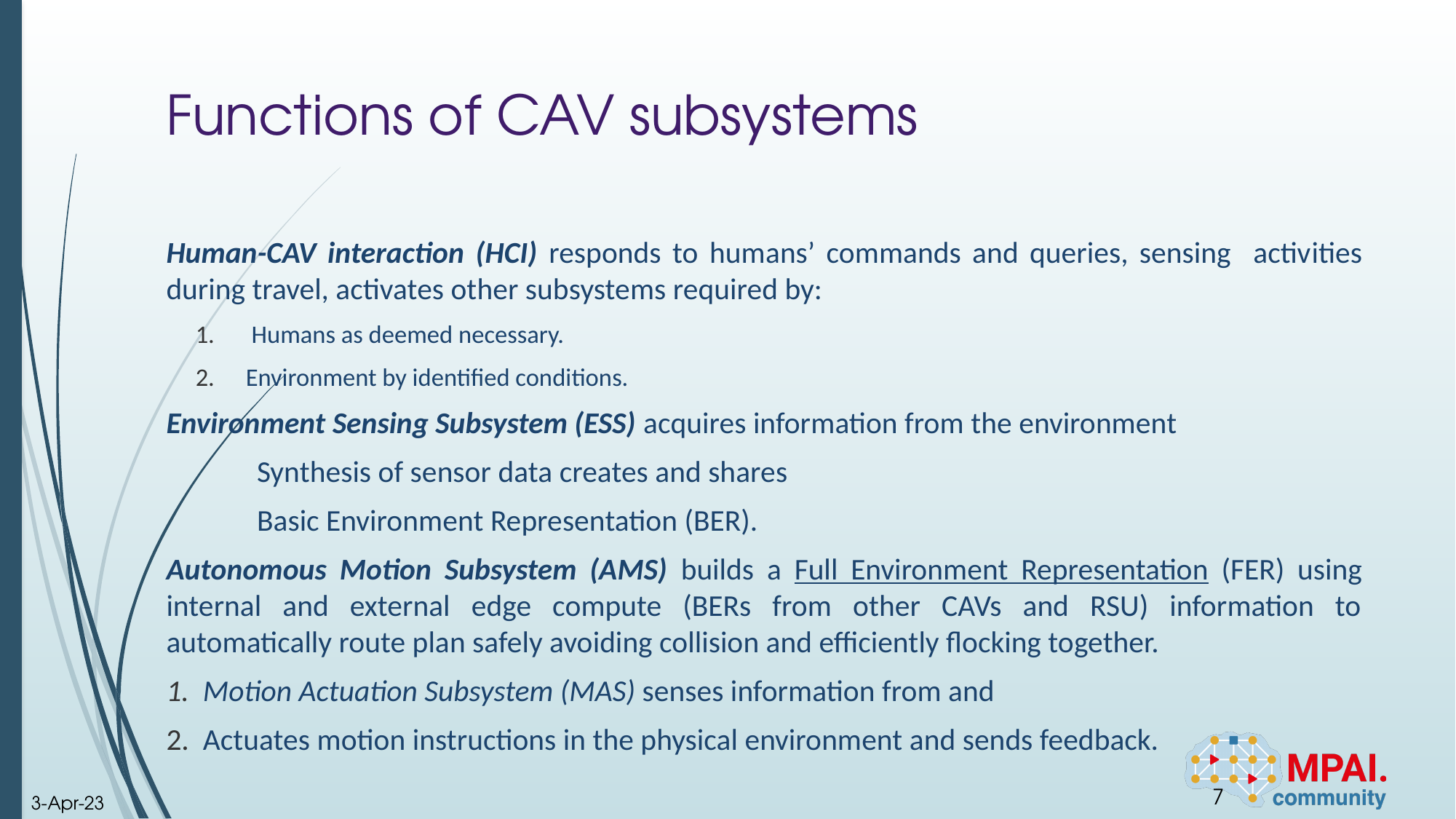

# Functions of CAV subsystems
Human-CAV interaction (HCI) responds to hum­ans’ commands and queries, sensing  activ­ities during travel, activates other sub­systems required by:
 Humans as deemed nec­essary.
Environment by identified conditions.
Environment Sensing Subsystem (ESS) acquires in­formation from the environment
	Synthesis of sensor data creates and shares
		Basic Environment Representation (BER).
Autonomous Motion Subsystem (AMS) builds a Full Environment Representation (FER) using internal and external edge compute (BERs from other CAVs and RSU) information to automatically route plan safely avoiding collision and efficiently flocking together.
Motion Actuation Subsystem (MAS) senses information from and
Actuates motion instructions in the physical environment and sends feedback.
7
3-Apr-23